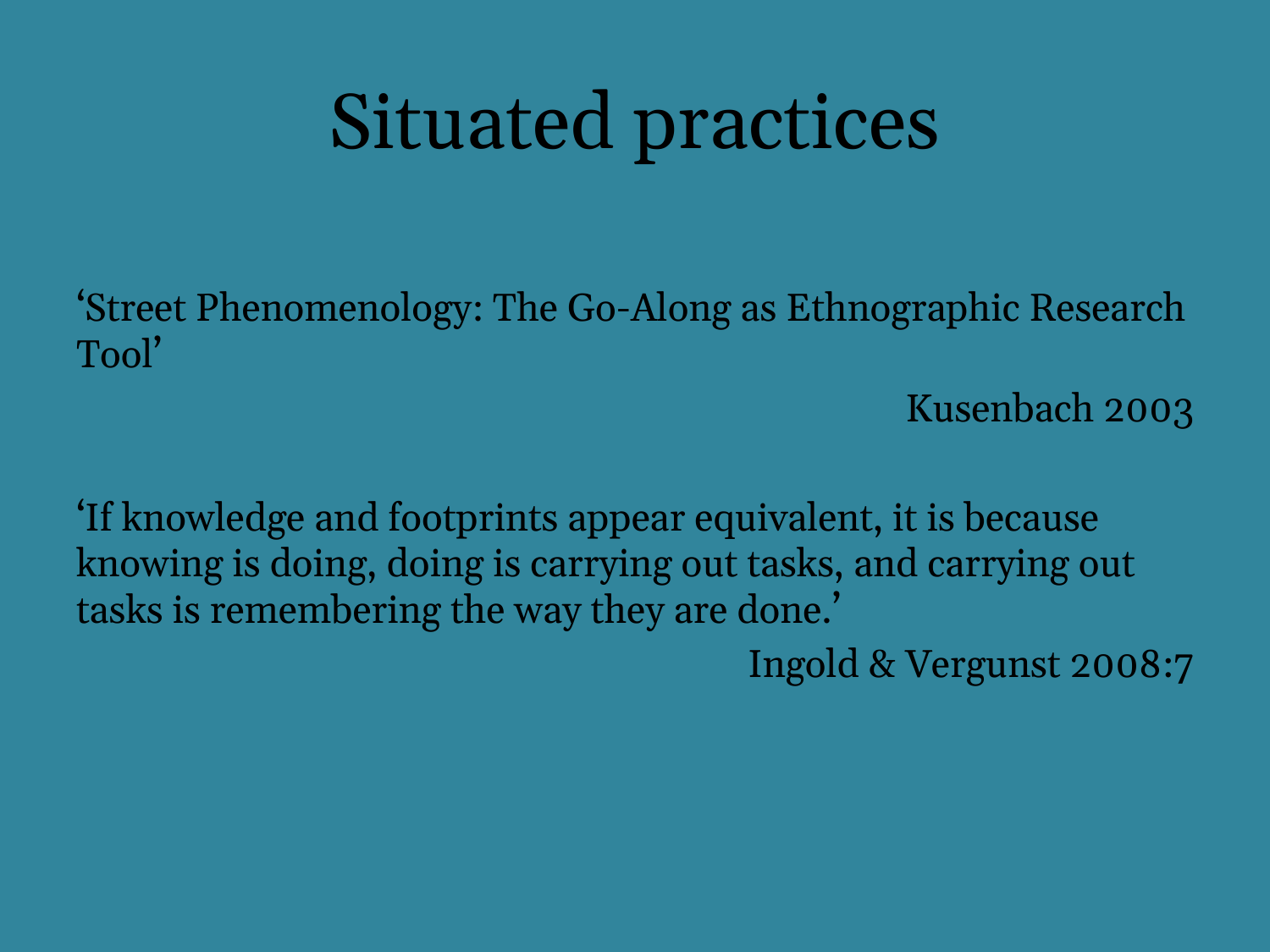

# Situated practices

‘Street Phenomenology: The Go-Along as Ethnographic Research Tool’
Kusenbach 2003

‘If knowledge and footprints appear equivalent, it is because knowing is doing, doing is carrying out tasks, and carrying out tasks is remembering the way they are done.’
Ingold & Vergunst 2008:7